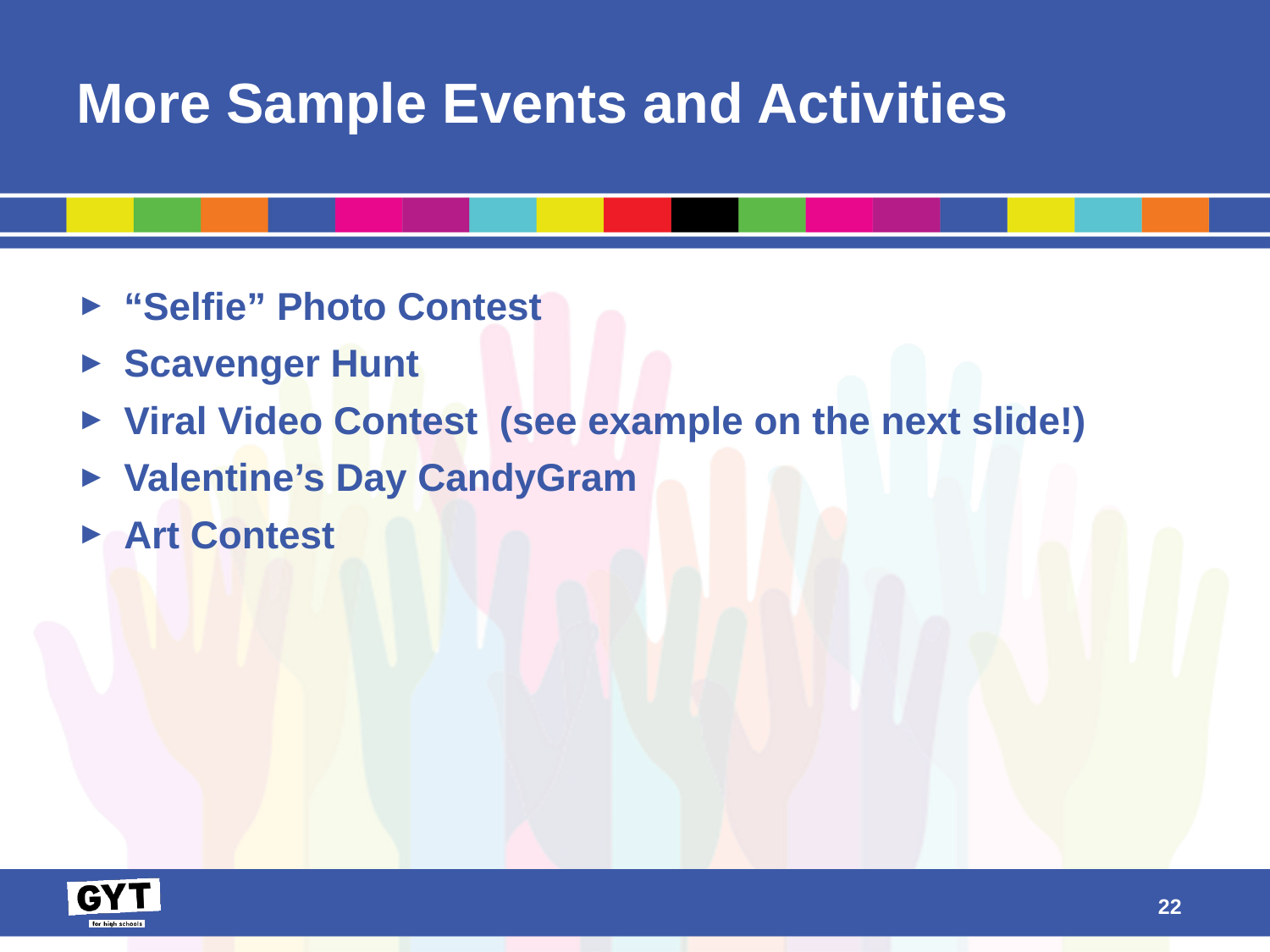

# More Sample Events and Activities
“Selfie” Photo Contest
Scavenger Hunt
Viral Video Contest  (see example on the next slide!)
Valentine’s Day CandyGram
Art Contest